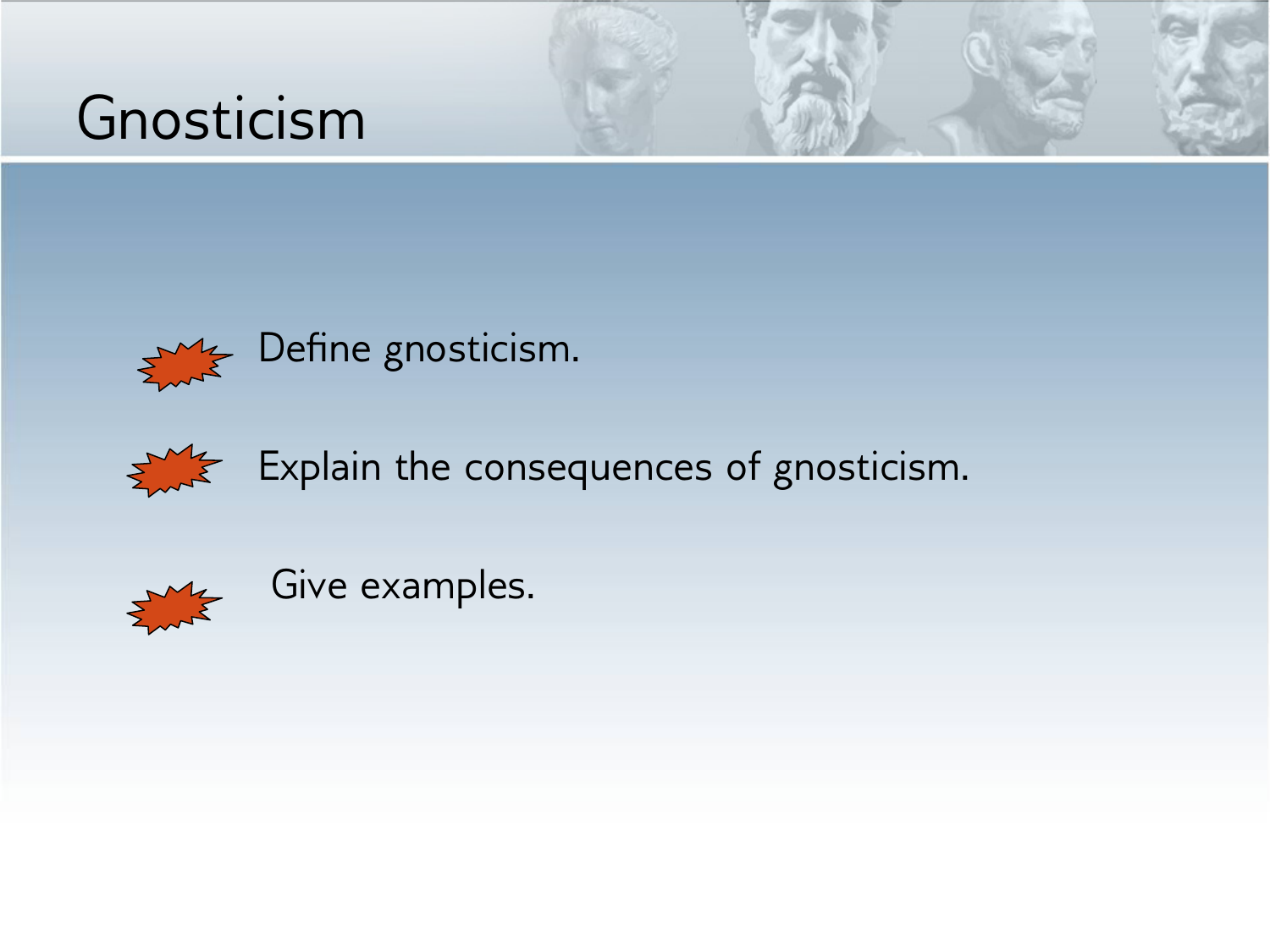

# Gnosticism

           Define gnosticism.

           Explain the consequences of gnosticism.

            Give examples.